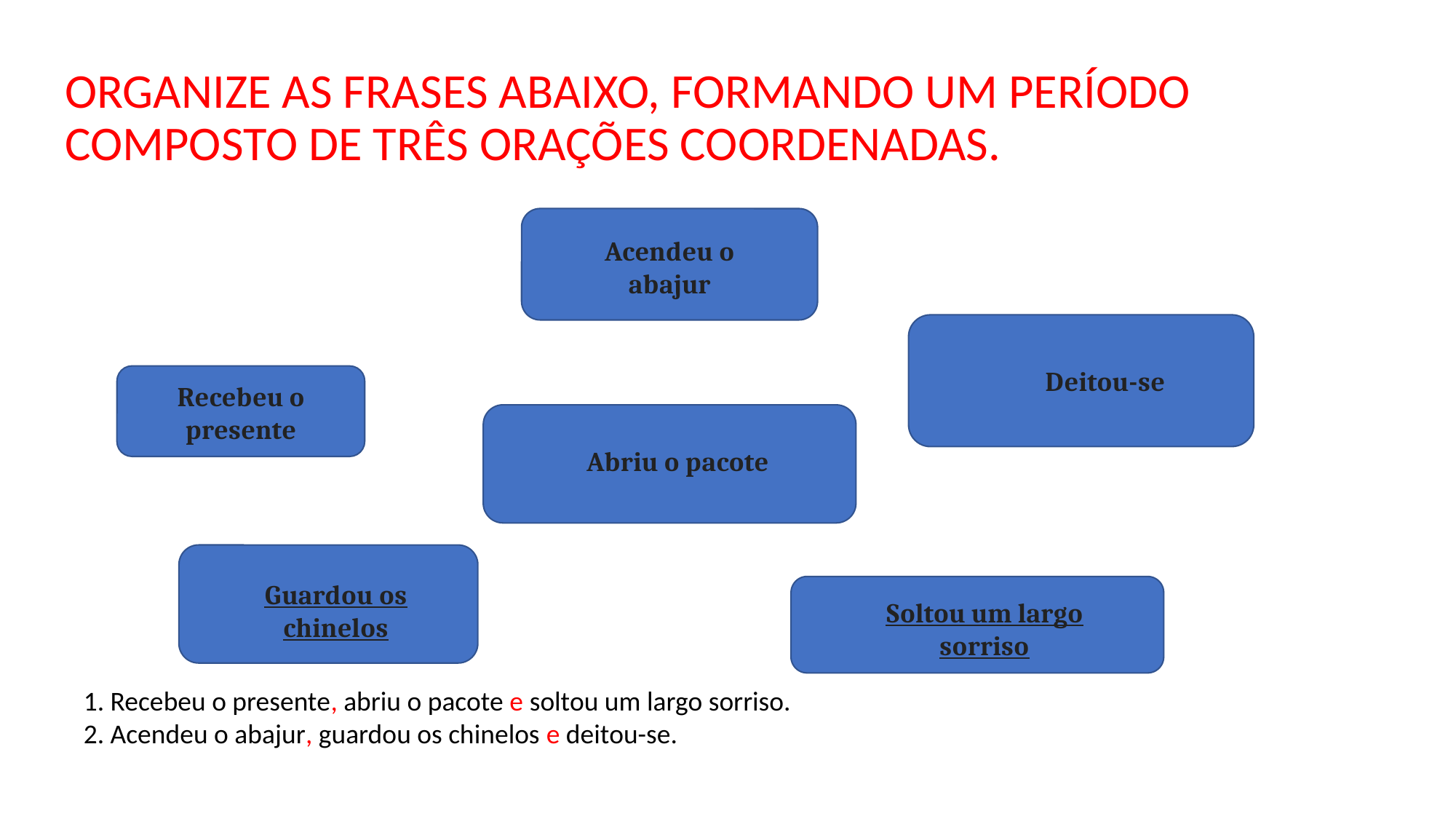

# ORGANIZE AS FRASES ABAIXO, FORMANDO UM PERÍODO COMPOSTO DE TRÊS ORAÇÕES COORDENADAS.

Acendeu o abajur

Deitou-se

Recebeu o presente

Abriu o pacote

Guardou os chinelos

Soltou um largo sorriso
1. Recebeu o presente, abriu o pacote e soltou um largo sorriso.
2. Acendeu o abajur, guardou os chinelos e deitou-se.